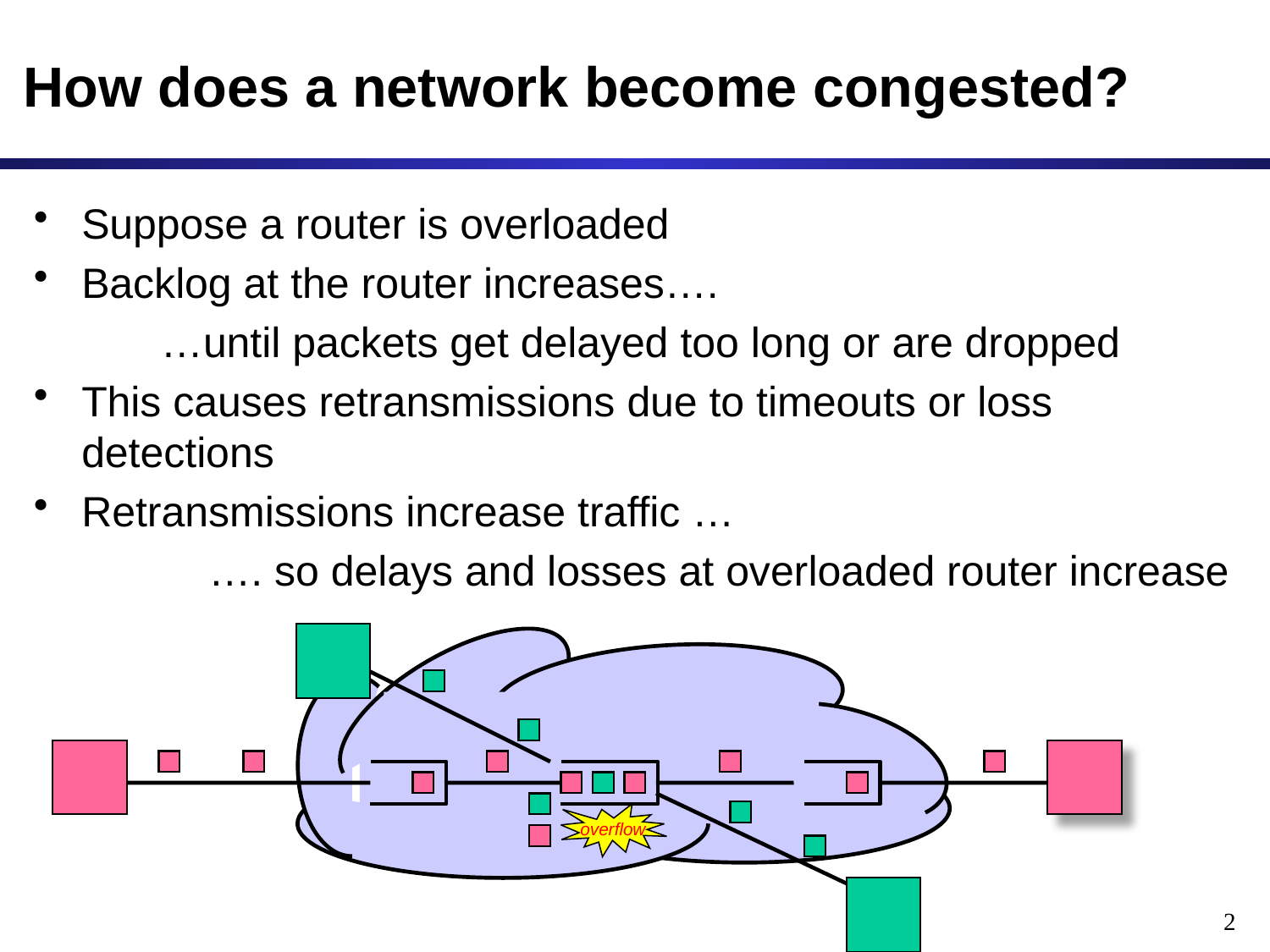

# How does a network become congested?
Suppose a router is overloaded
Backlog at the router increases….
	…until packets get delayed too long or are dropped
This causes retransmissions due to timeouts or loss detections
Retransmissions increase traffic …
		…. so delays and losses at overloaded router increase

overflow

2